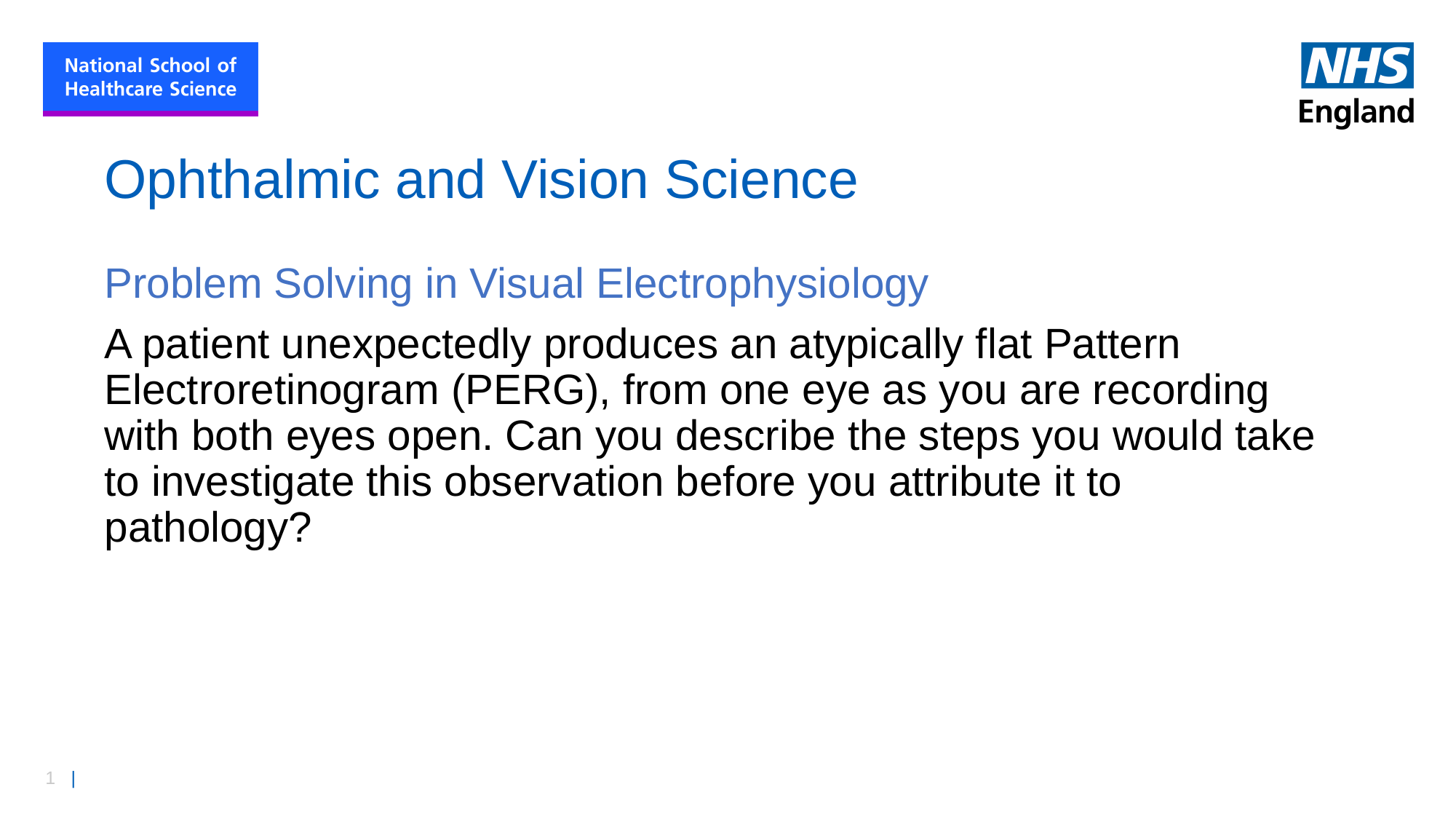

# Ophthalmic and Vision Science
Problem Solving in Visual Electrophysiology
A patient unexpectedly produces an atypically flat Pattern Electroretinogram (PERG), from one eye as you are recording with both eyes open. Can you describe the steps you would take to investigate this observation before you attribute it to pathology?